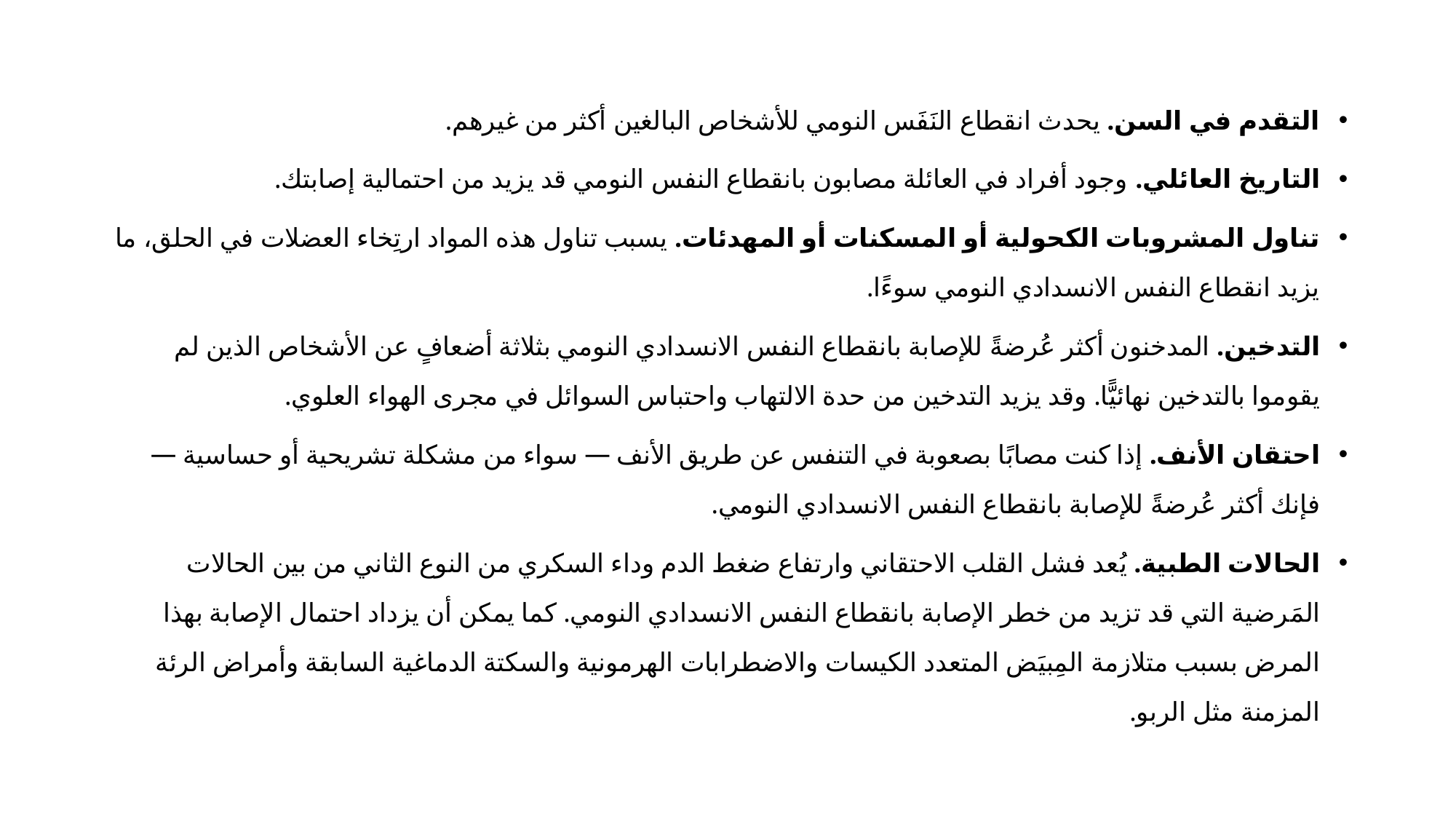

التقدم في السن. يحدث انقطاع النَفَس النومي للأشخاص البالغين أكثر من غيرهم.
التاريخ العائلي. وجود أفراد في العائلة مصابون بانقطاع النفس النومي قد يزيد من احتمالية إصابتك.
تناول المشروبات الكحولية أو المسكنات أو المهدئات. يسبب تناول هذه المواد ارتِخاء العضلات في الحلق، ما يزيد انقطاع النفس الانسدادي النومي سوءًا.
التدخين. المدخنون أكثر عُرضةً للإصابة بانقطاع النفس الانسدادي النومي بثلاثة أضعافٍ عن الأشخاص الذين لم يقوموا بالتدخين نهائيًّا. وقد يزيد التدخين من حدة الالتهاب واحتباس السوائل في مجرى الهواء العلوي.
احتقان الأنف. إذا كنت مصابًا بصعوبة في التنفس عن طريق الأنف — سواء من مشكلة تشريحية أو حساسية — فإنك أكثر عُرضةً للإصابة بانقطاع النفس الانسدادي النومي.
الحالات الطبية. يُعد فشل القلب الاحتقاني وارتفاع ضغط الدم وداء السكري من النوع الثاني من بين الحالات المَرضية التي قد تزيد من خطر الإصابة بانقطاع النفس الانسدادي النومي. كما يمكن أن يزداد احتمال الإصابة بهذا المرض بسبب متلازمة المِبيَض المتعدد الكيسات والاضطرابات الهرمونية والسكتة الدماغية السابقة وأمراض الرئة المزمنة مثل الربو.